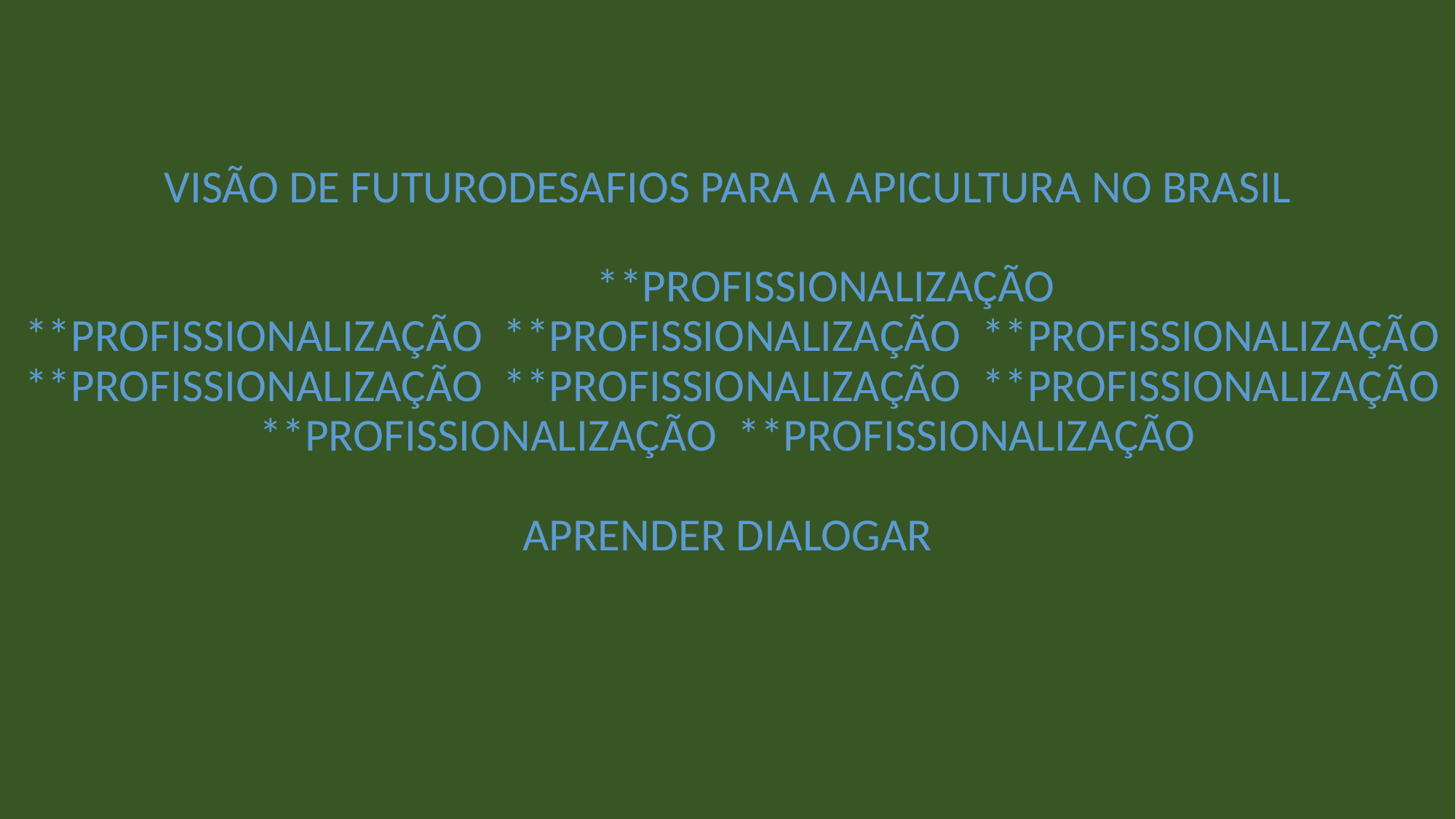

# VISÃO DE FUTURODESAFIOS PARA A APICULTURA NO BRASIL **PROFISSIONALIZAÇÃO **PROFISSIONALIZAÇÃO  **PROFISSIONALIZAÇÃO  **PROFISSIONALIZAÇÃO  **PROFISSIONALIZAÇÃO  **PROFISSIONALIZAÇÃO  **PROFISSIONALIZAÇÃO  **PROFISSIONALIZAÇÃO  **PROFISSIONALIZAÇÃO APRENDER DIALOGAR